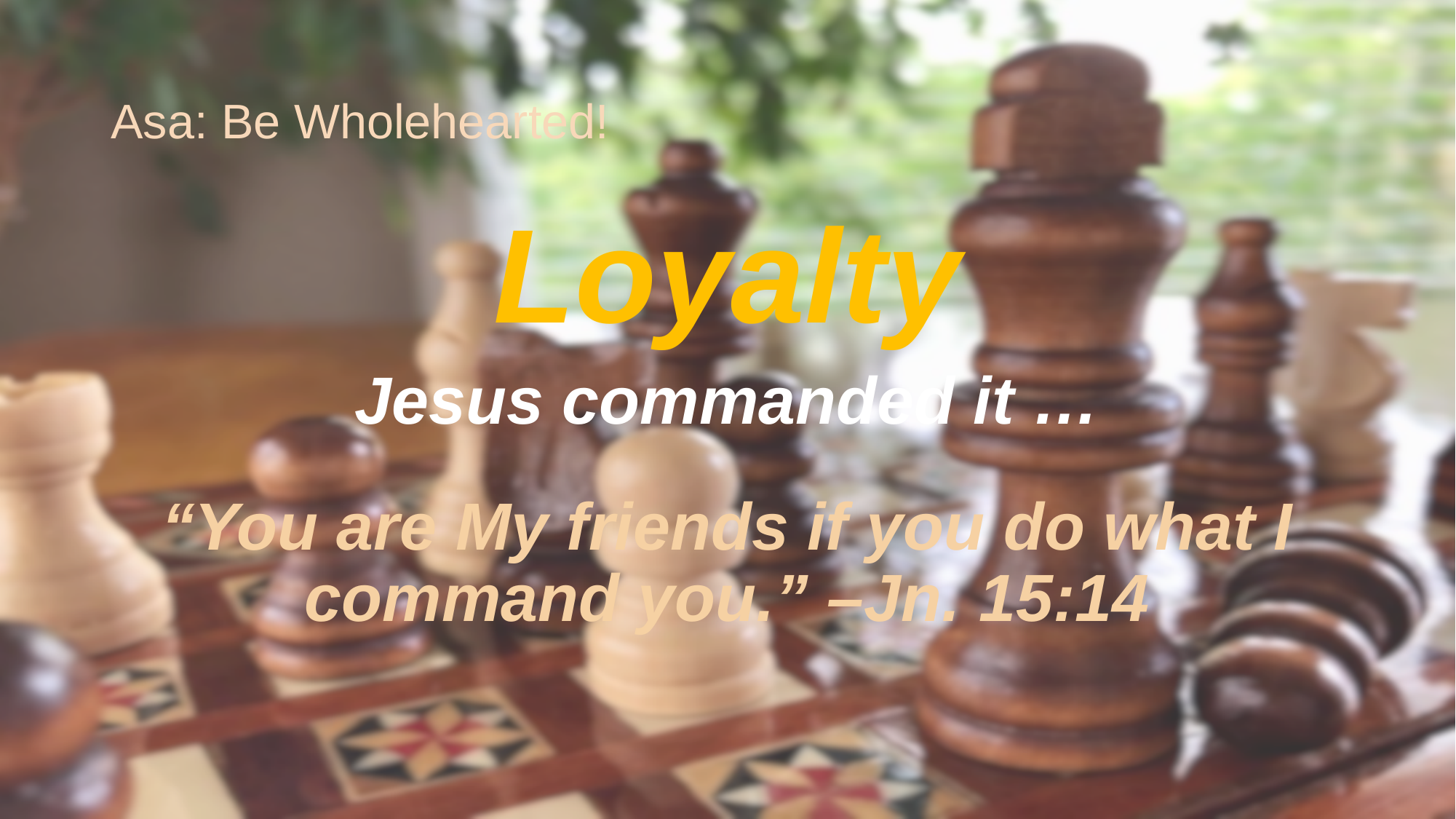

# Asa: Be Wholehearted!
Loyalty
Jesus commanded it …

“You are My friends if you do what I command you.” –Jn. 15:14